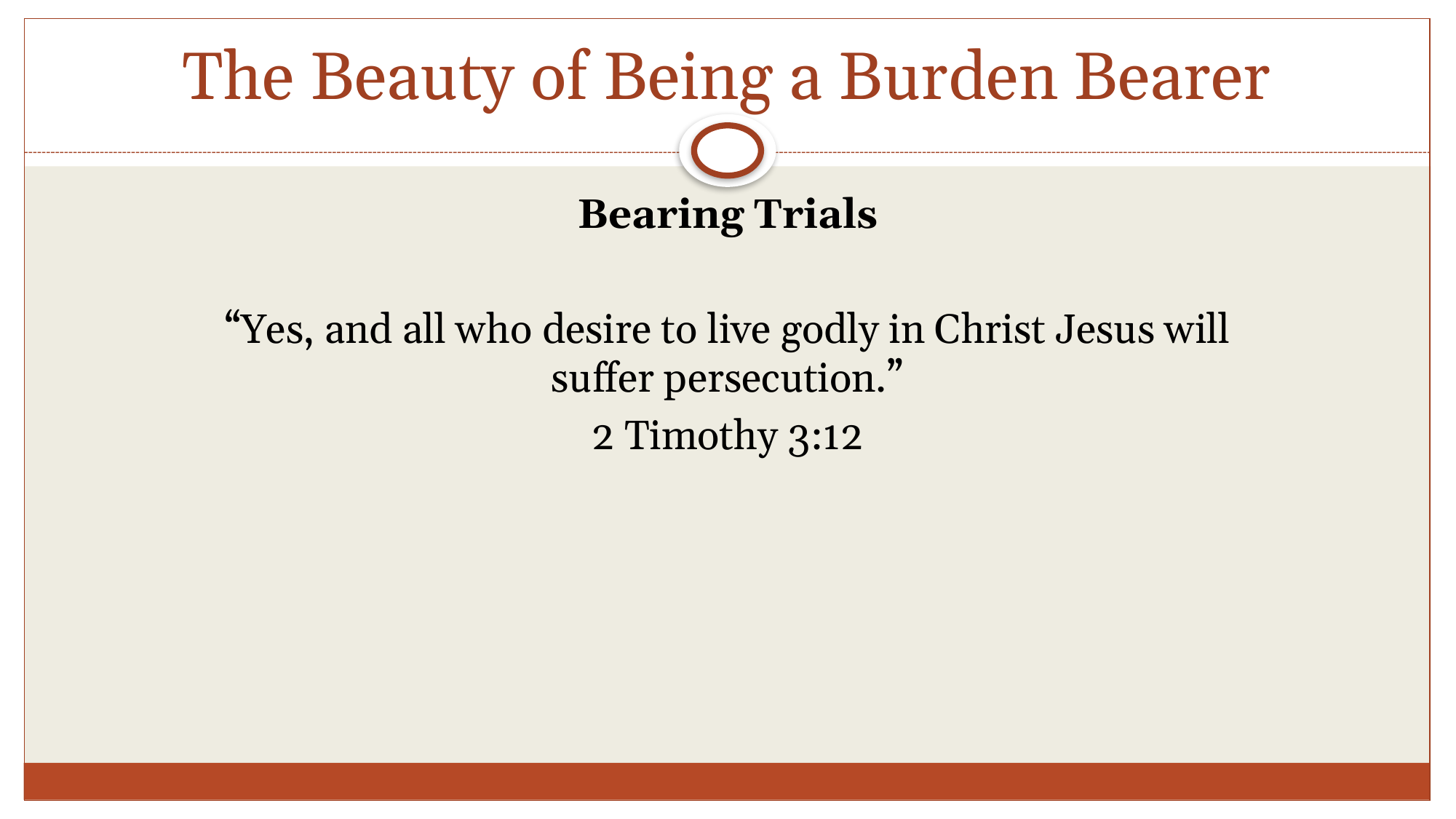

# The Beauty of Being a Burden Bearer
Bearing Trials

“Yes, and all who desire to live godly in Christ Jesus will suffer persecution.”
2 Timothy 3:12